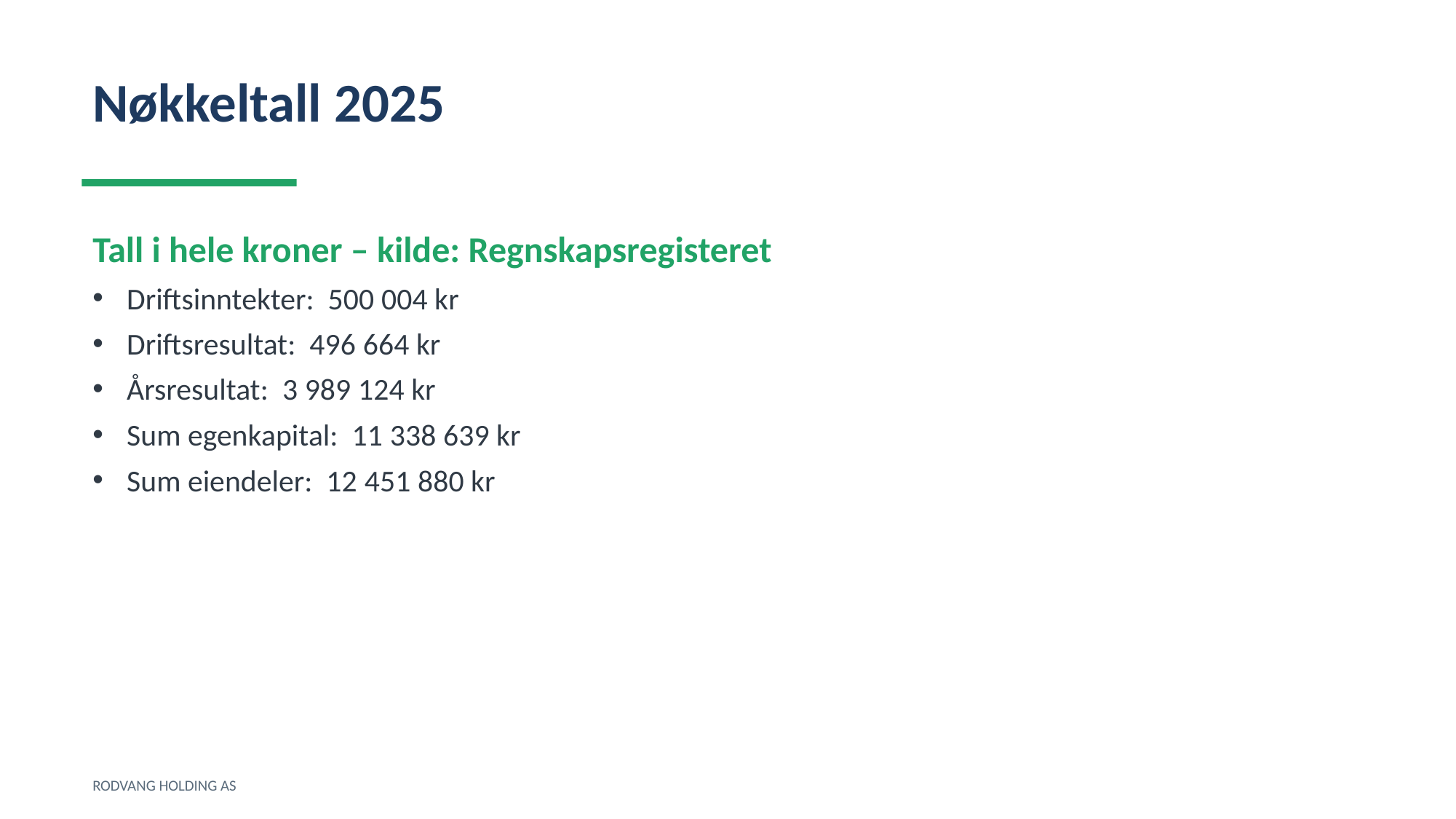

Nøkkeltall 2025

Tall i hele kroner – kilde: Regnskapsregisteret
Driftsinntekter:  500 004 kr
Driftsresultat:  496 664 kr
Årsresultat:  3 989 124 kr
Sum egenkapital:  11 338 639 kr
Sum eiendeler:  12 451 880 kr
RODVANG HOLDING AS